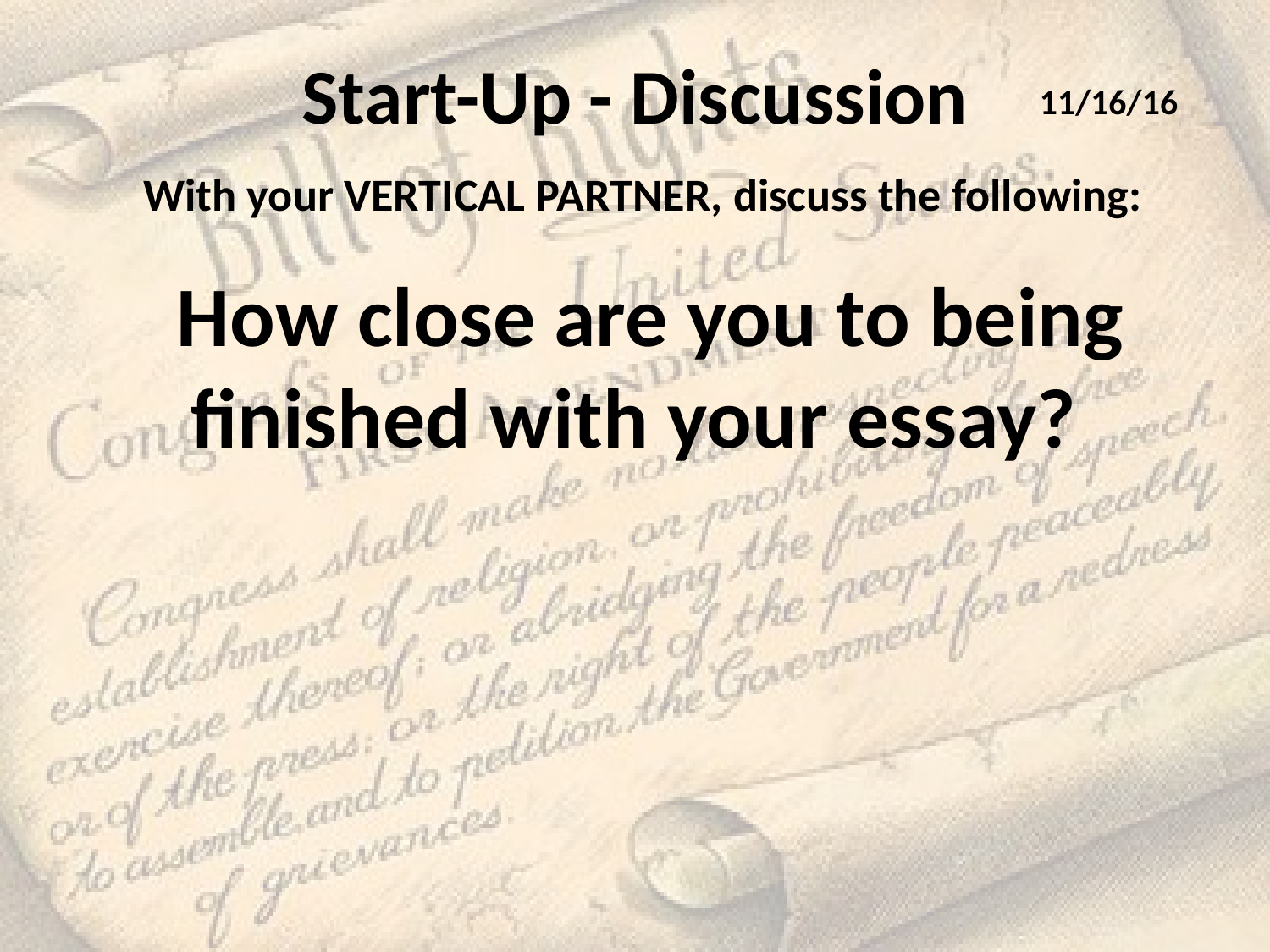

# Start-Up - Discussion
11/16/16
With your VERTICAL PARTNER, discuss the following:

 How close are you to being finished with your essay?